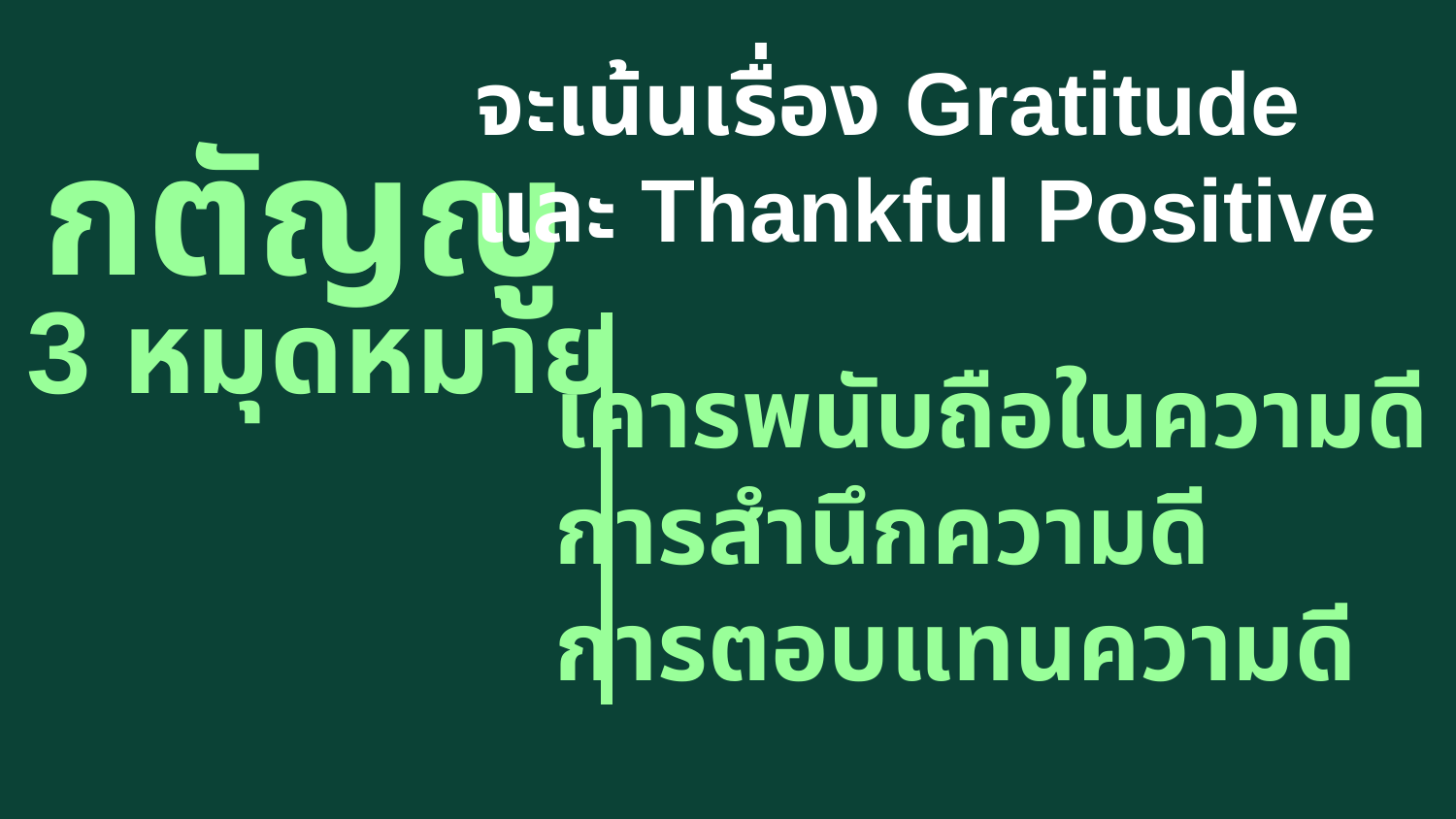

จะเน้นเรื่อง Gratitude
และ Thankful Positive
กตัญญู
3 หมุดหมาย
เคารพนับถือในความดี
การสำนึกความดี
การตอบแทนความดี